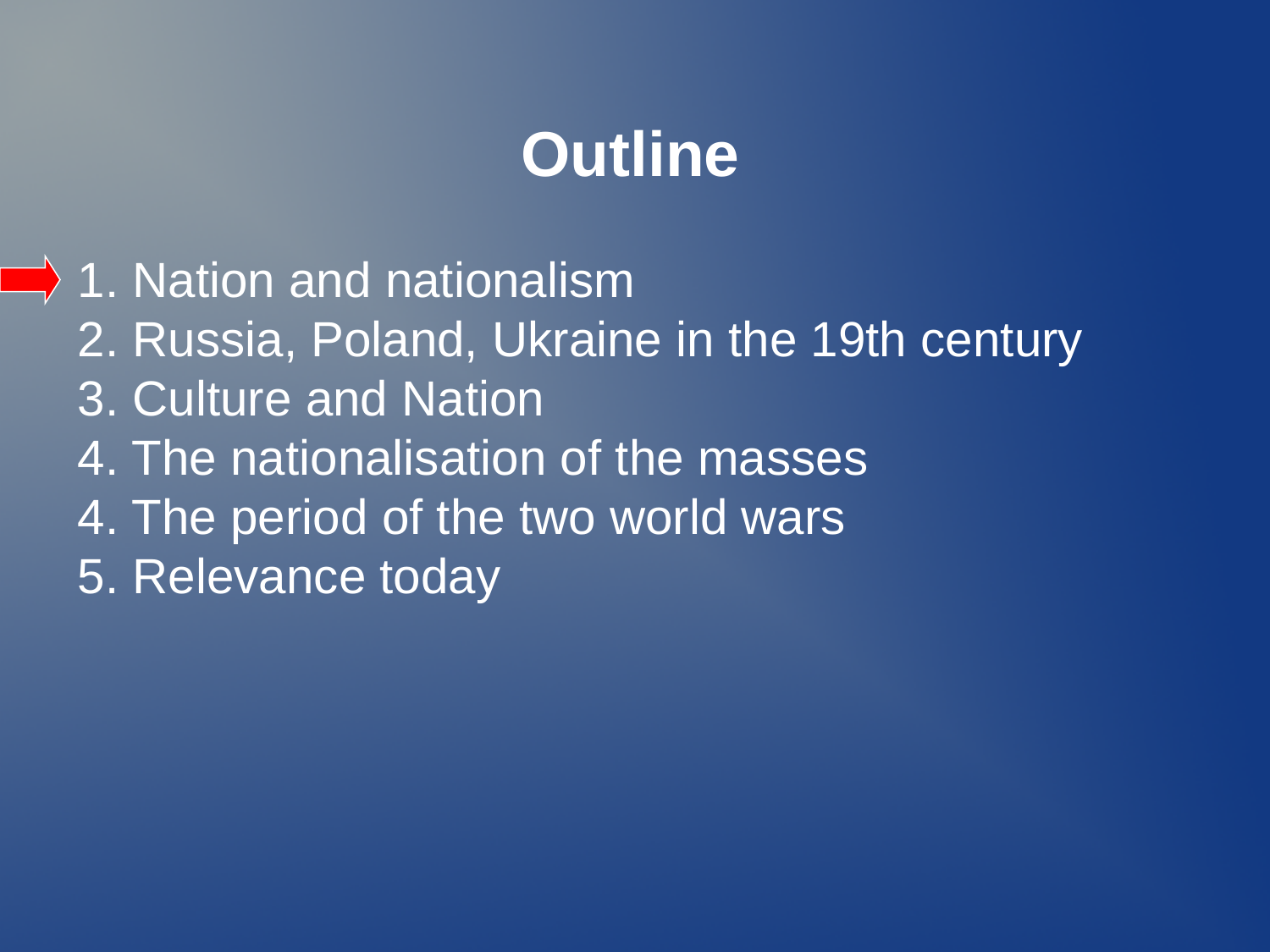

Outline

1. Nation and nationalism
2. Russia, Poland, Ukraine in the 19th century
3. Culture and Nation
4. The nationalisation of the masses
4. The period of the two world wars
5. Relevance today